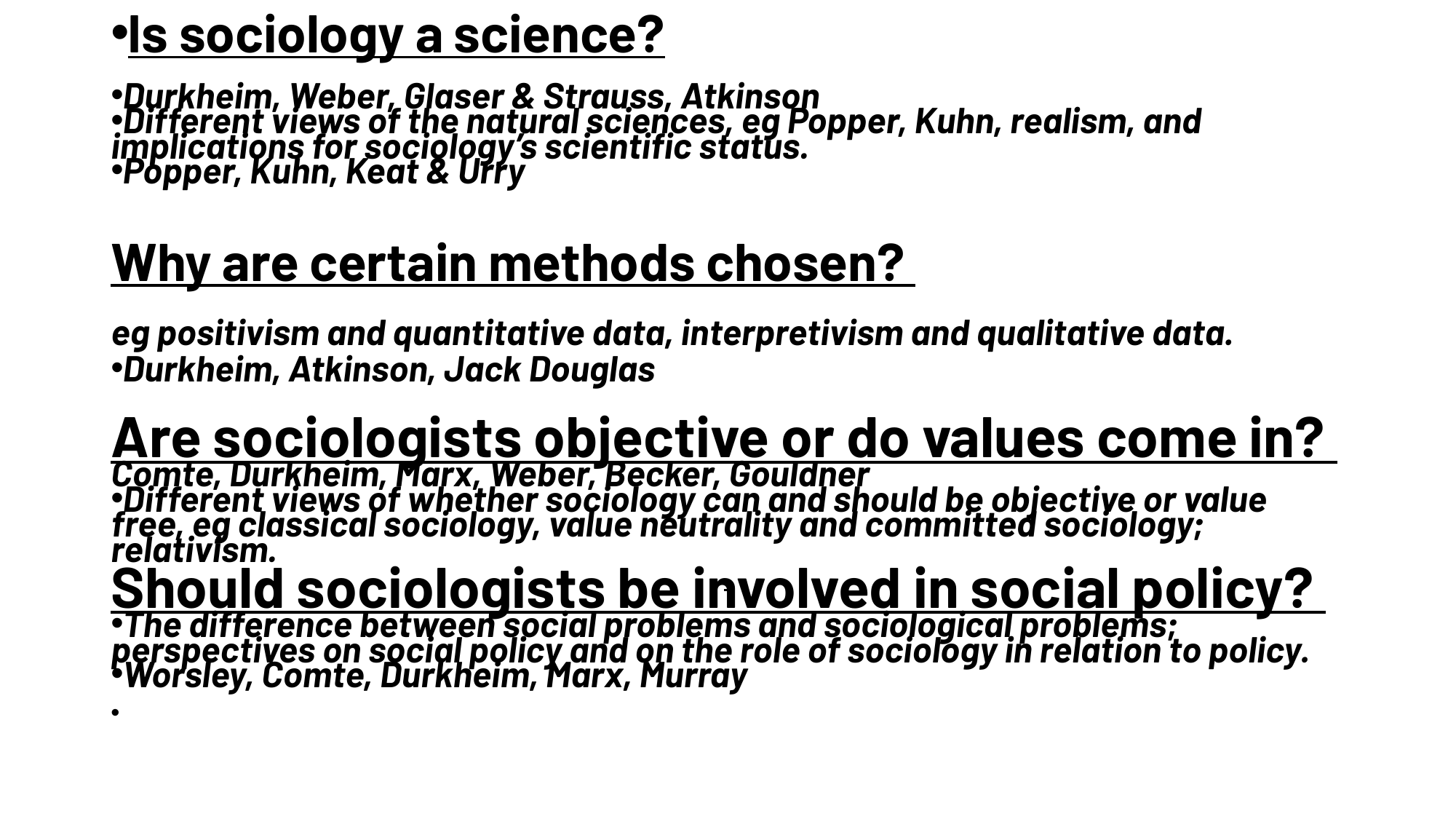

Is sociology a science?

Durkheim, Weber, Glaser & Strauss, Atkinson
Different views of the natural sciences, eg Popper, Kuhn, realism, and implications for sociology’s scientific status.
Popper, Kuhn, Keat & Urry

Why are certain methods chosen?
eg positivism and quantitative data, interpretivism and qualitative data.
Durkheim, Atkinson, Jack Douglas

Are sociologists objective or do values come in?
Comte, Durkheim, Marx, Weber, Becker, Gouldner
Different views of whether sociology can and should be objective or value free, eg classical sociology, value neutrality and committed sociology; relativism.

Should sociologists be involved in social policy?
The difference between social problems and sociological problems; perspectives on social policy and on the role of sociology in relation to policy.
Worsley, Comte, Durkheim, Marx, Murray